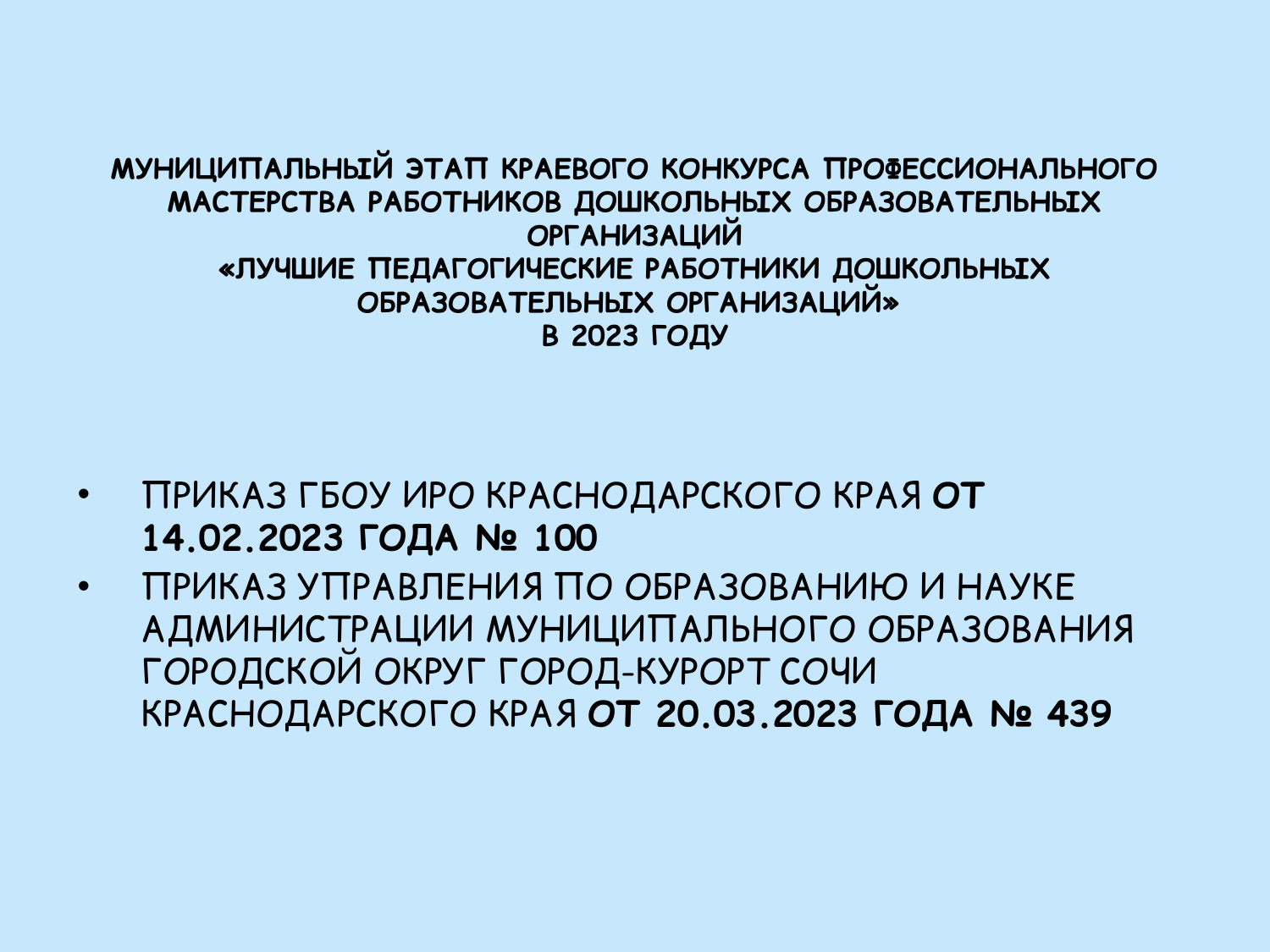

# МУНИЦИПАЛЬНЫЙ ЭТАП КРАЕВОГО КОНКУРСА ПРОФЕССИОНАЛЬНОГО МАСТЕРСТВА РАБОТНИКОВ ДОШКОЛЬНЫХ ОБРАЗОВАТЕЛЬНЫХ ОРГАНИЗАЦИЙ «ЛУЧШИЕ ПЕДАГОГИЧЕСКИЕ РАБОТНИКИ ДОШКОЛЬНЫХ ОБРАЗОВАТЕЛЬНЫХ ОРГАНИЗАЦИЙ» В 2023 ГОДУ
ПРИКАЗ ГБОУ ИРО КРАСНОДАРСКОГО КРАЯ ОТ 14.02.2023 ГОДА № 100
ПРИКАЗ УПРАВЛЕНИЯ ПО ОБРАЗОВАНИЮ И НАУКЕ АДМИНИСТРАЦИИ МУНИЦИПАЛЬНОГО ОБРАЗОВАНИЯ ГОРОДСКОЙ ОКРУГ ГОРОД-КУРОРТ СОЧИ КРАСНОДАРСКОГО КРАЯ ОТ 20.03.2023 ГОДА № 439